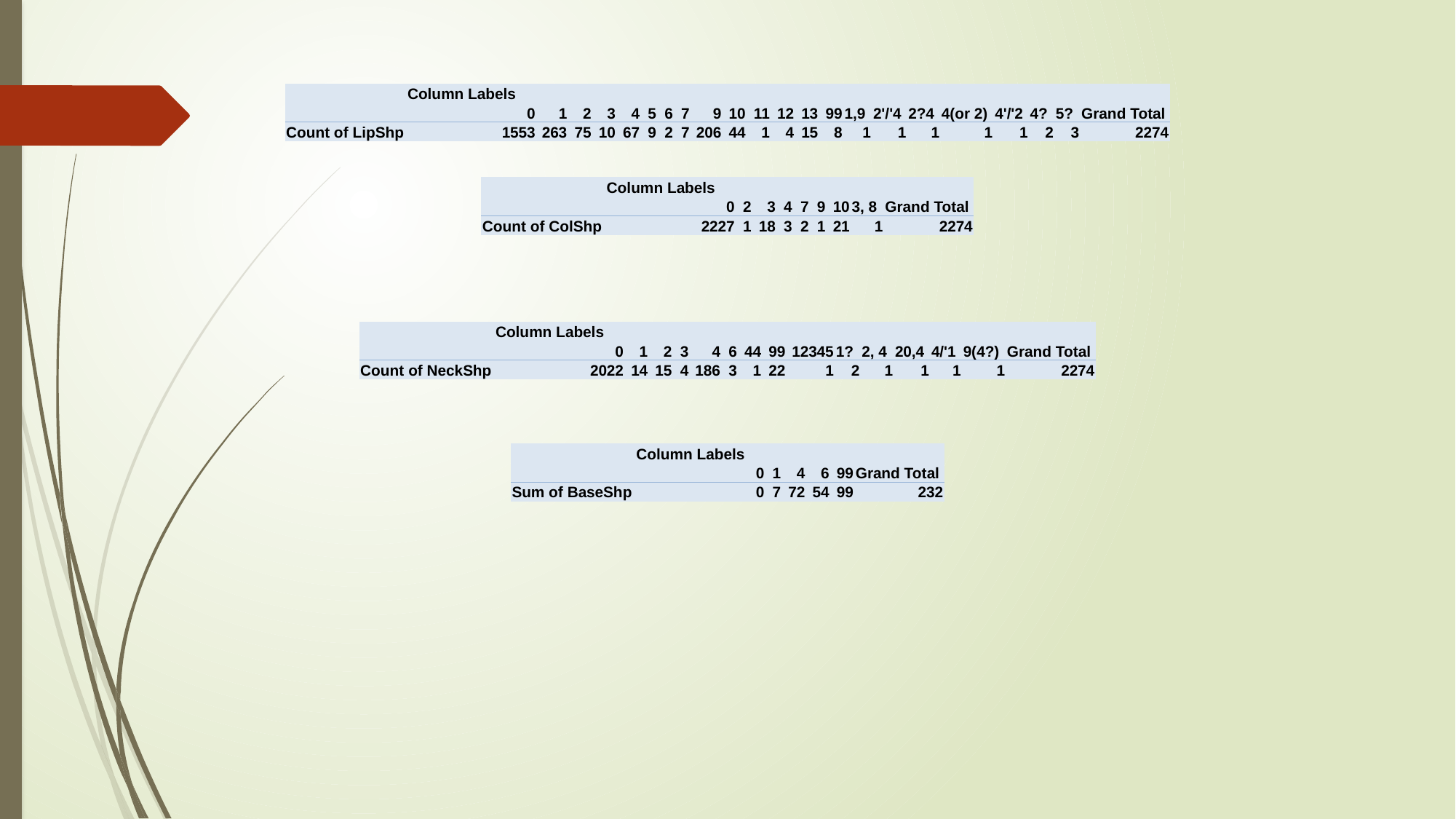

|  | Column Labels |  |  |  |  |  |  |  |  |  |  |  |  |  |  |  |  |  |  |  |  |  |
| --- | --- | --- | --- | --- | --- | --- | --- | --- | --- | --- | --- | --- | --- | --- | --- | --- | --- | --- | --- | --- | --- | --- |
|  | 0 | 1 | 2 | 3 | 4 | 5 | 6 | 7 | 9 | 10 | 11 | 12 | 13 | 99 | 1,9 | 2'/'4 | 2?4 | 4(or 2) | 4'/'2 | 4? | 5? | Grand Total |
| Count of LipShp | 1553 | 263 | 75 | 10 | 67 | 9 | 2 | 7 | 206 | 44 | 1 | 4 | 15 | 8 | 1 | 1 | 1 | 1 | 1 | 2 | 3 | 2274 |
|  | Column Labels |  |  |  |  |  |  |  |  |
| --- | --- | --- | --- | --- | --- | --- | --- | --- | --- |
|  | 0 | 2 | 3 | 4 | 7 | 9 | 10 | 3, 8 | Grand Total |
| Count of ColShp | 2227 | 1 | 18 | 3 | 2 | 1 | 21 | 1 | 2274 |
|  | Column Labels |  |  |  |  |  |  |  |  |  |  |  |  |  |  |
| --- | --- | --- | --- | --- | --- | --- | --- | --- | --- | --- | --- | --- | --- | --- | --- |
|  | 0 | 1 | 2 | 3 | 4 | 6 | 44 | 99 | 12345 | 1? | 2, 4 | 20,4 | 4/'1 | 9(4?) | Grand Total |
| Count of NeckShp | 2022 | 14 | 15 | 4 | 186 | 3 | 1 | 22 | 1 | 2 | 1 | 1 | 1 | 1 | 2274 |
|  | Column Labels |  |  |  |  |  |
| --- | --- | --- | --- | --- | --- | --- |
|  | 0 | 1 | 4 | 6 | 99 | Grand Total |
| Sum of BaseShp | 0 | 7 | 72 | 54 | 99 | 232 |